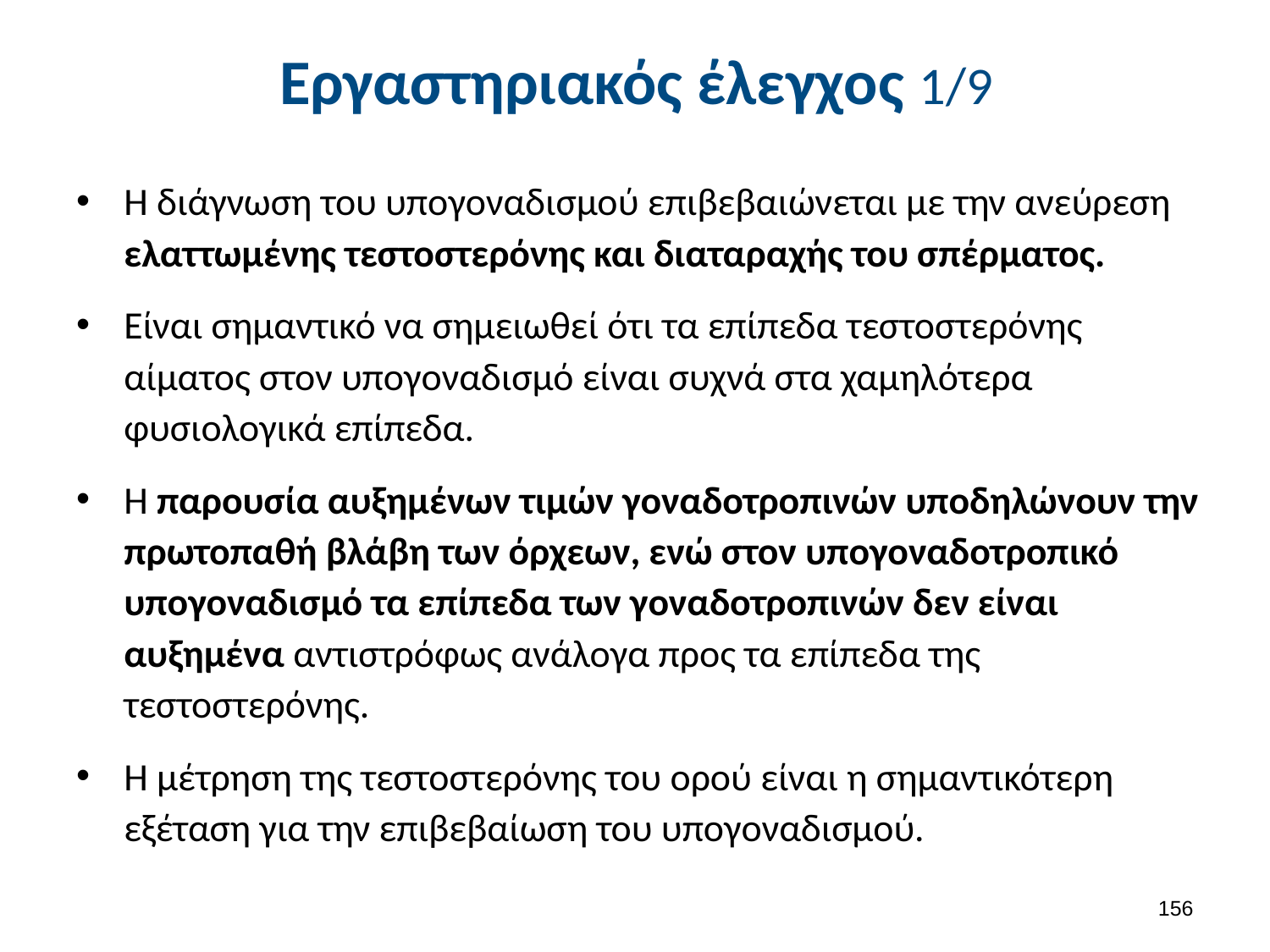

# Εργαστηριακός έλεγχος 1/9
Η διάγνωση του υπογοναδισμού επιβεβαιώνεται με την ανεύρεση ελαττωμένης τεστοστερόνης και διαταραχής του σπέρματος.
Είναι σημαντικό να σημειωθεί ότι τα επίπεδα τεστοστερόνης αίματος στον υπογοναδισμό είναι συχνά στα χαμηλότερα φυσιολογικά επίπεδα.
Η παρουσία αυξημένων τιμών γοναδοτροπινών υποδηλώνουν την πρωτοπαθή βλάβη των όρχεων, ενώ στον υπογοναδοτροπικό υπογοναδισμό τα επίπεδα των γοναδοτροπινών δεν είναι αυξημένα αντιστρόφως ανάλογα προς τα επίπεδα της τεστοστερόνης.
Η μέτρηση της τεστοστερόνης του ορού είναι η σημαντικότερη εξέταση για την επιβεβαίωση του υπογοναδισμού.
156